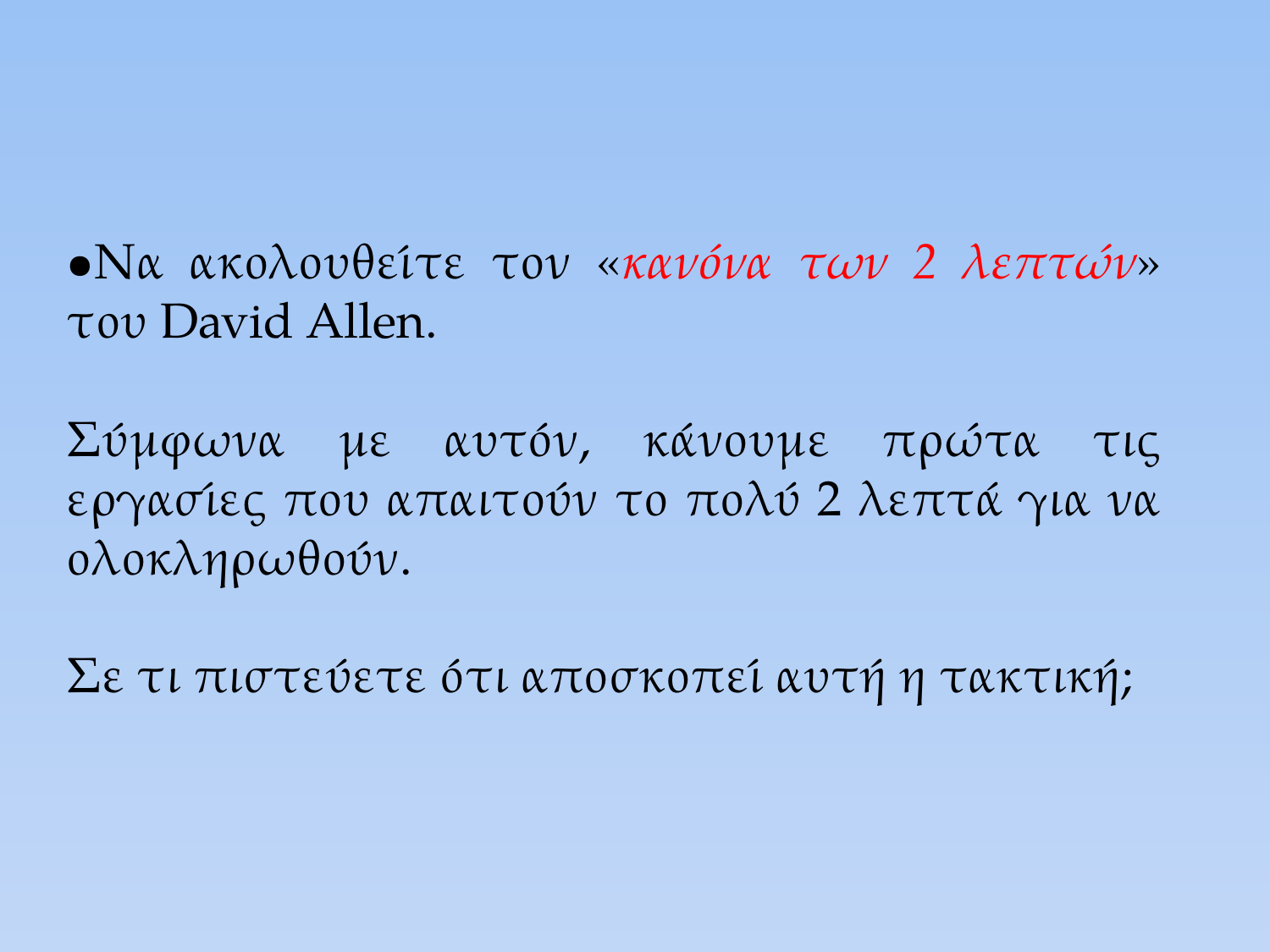

•Να ακολουθείτε τον «κανόνα των 2 λεπτών» του David Allen.

Σύμφωνα με αυτόν, κάνουμε πρώτα τις εργασίες που απαιτούν το πολύ 2 λεπτά για να ολοκληρωθούν.

Σε τι πιστεύετε ότι αποσκοπεί αυτή η τακτική;